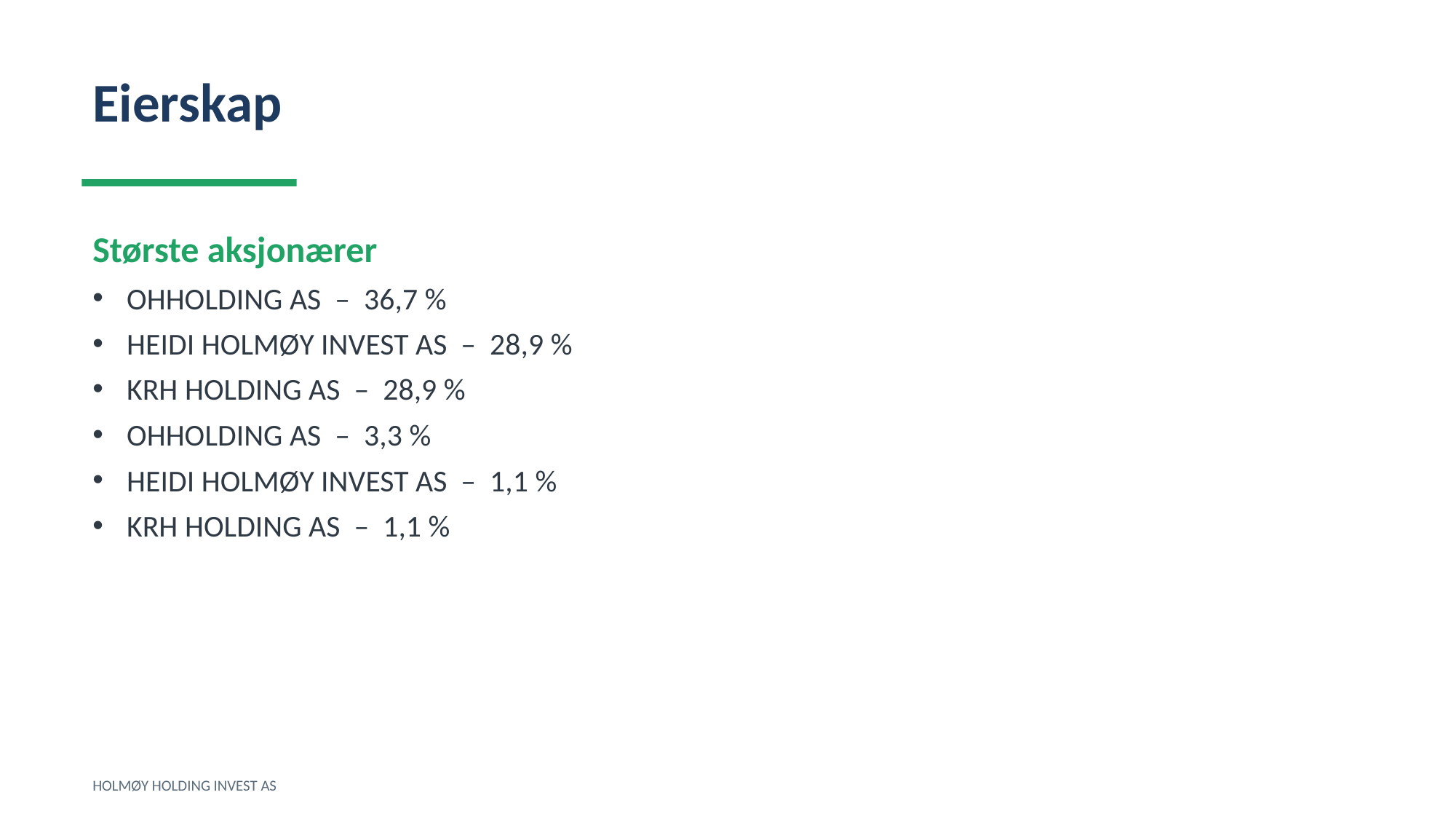

Eierskap

Største aksjonærer
OHHOLDING AS  –  36,7 %
HEIDI HOLMØY INVEST AS  –  28,9 %
KRH HOLDING AS  –  28,9 %
OHHOLDING AS  –  3,3 %
HEIDI HOLMØY INVEST AS  –  1,1 %
KRH HOLDING AS  –  1,1 %
HOLMØY HOLDING INVEST AS